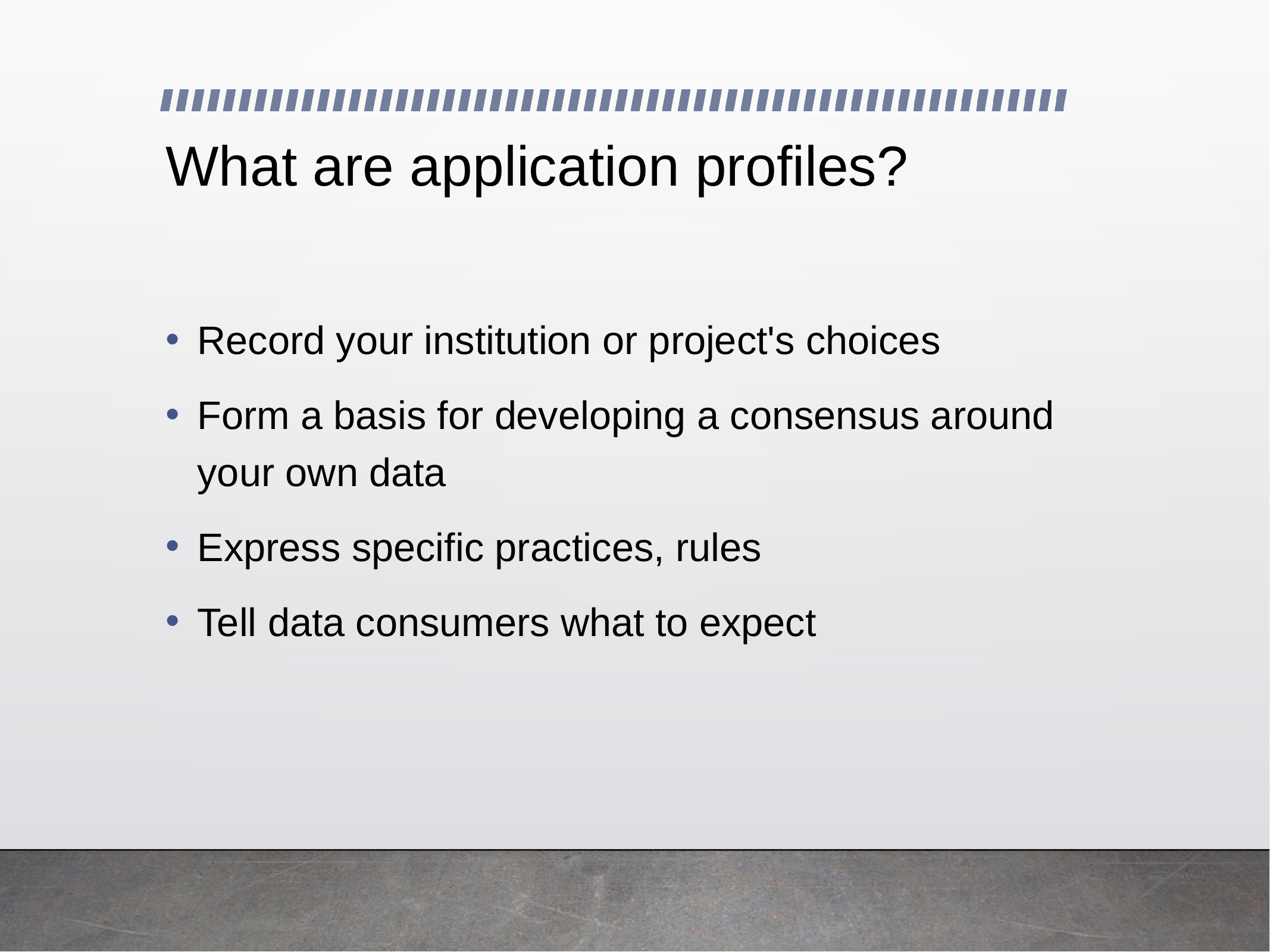

# What are application profiles?
Record your institution or project's choices
Form a basis for developing a consensus around your own data
Express specific practices, rules
Tell data consumers what to expect